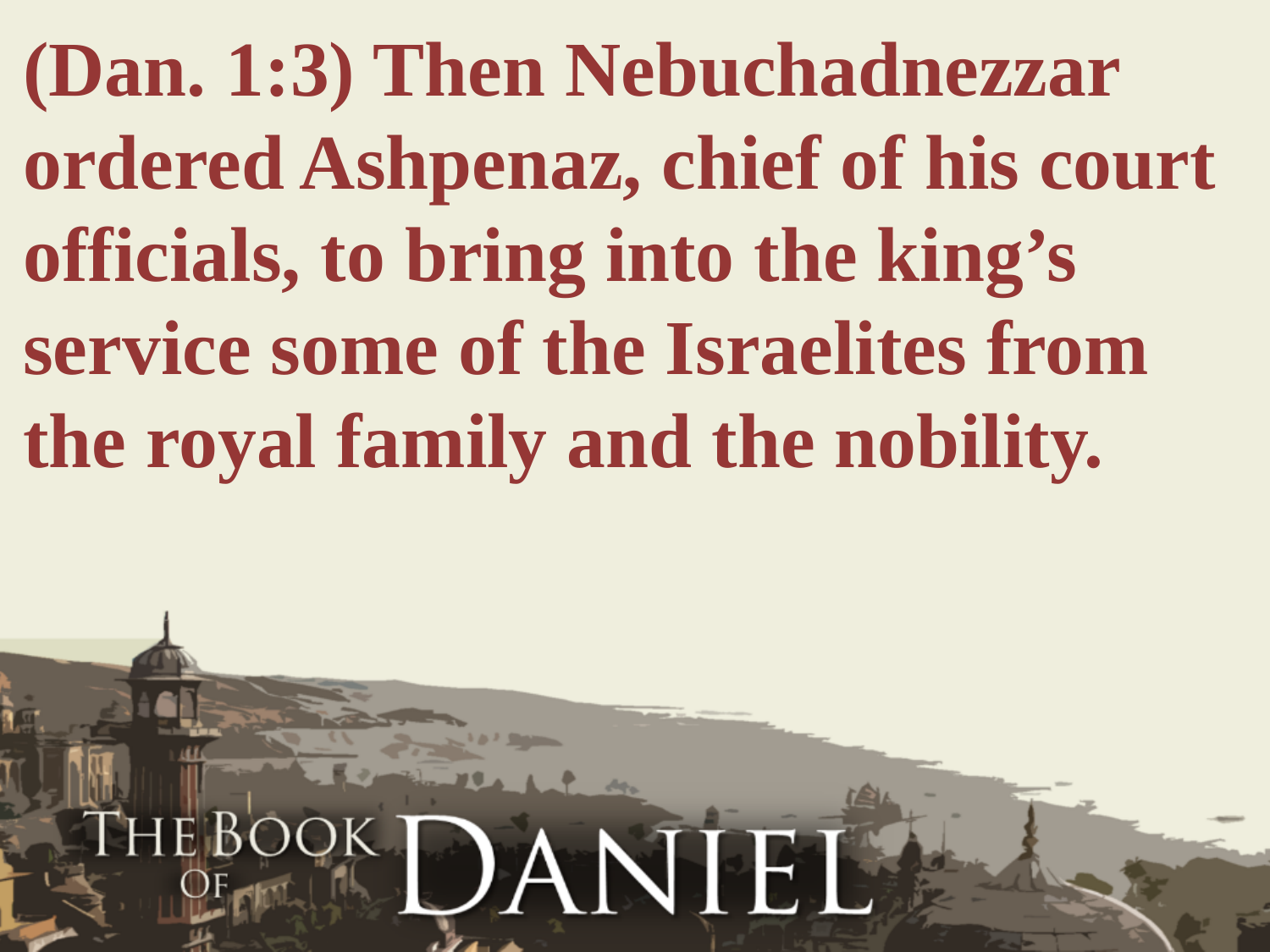

(Dan. 1:3) Then Nebuchadnezzar ordered Ashpenaz, chief of his court officials, to bring into the king’s service some of the Israelites from the royal family and the nobility.